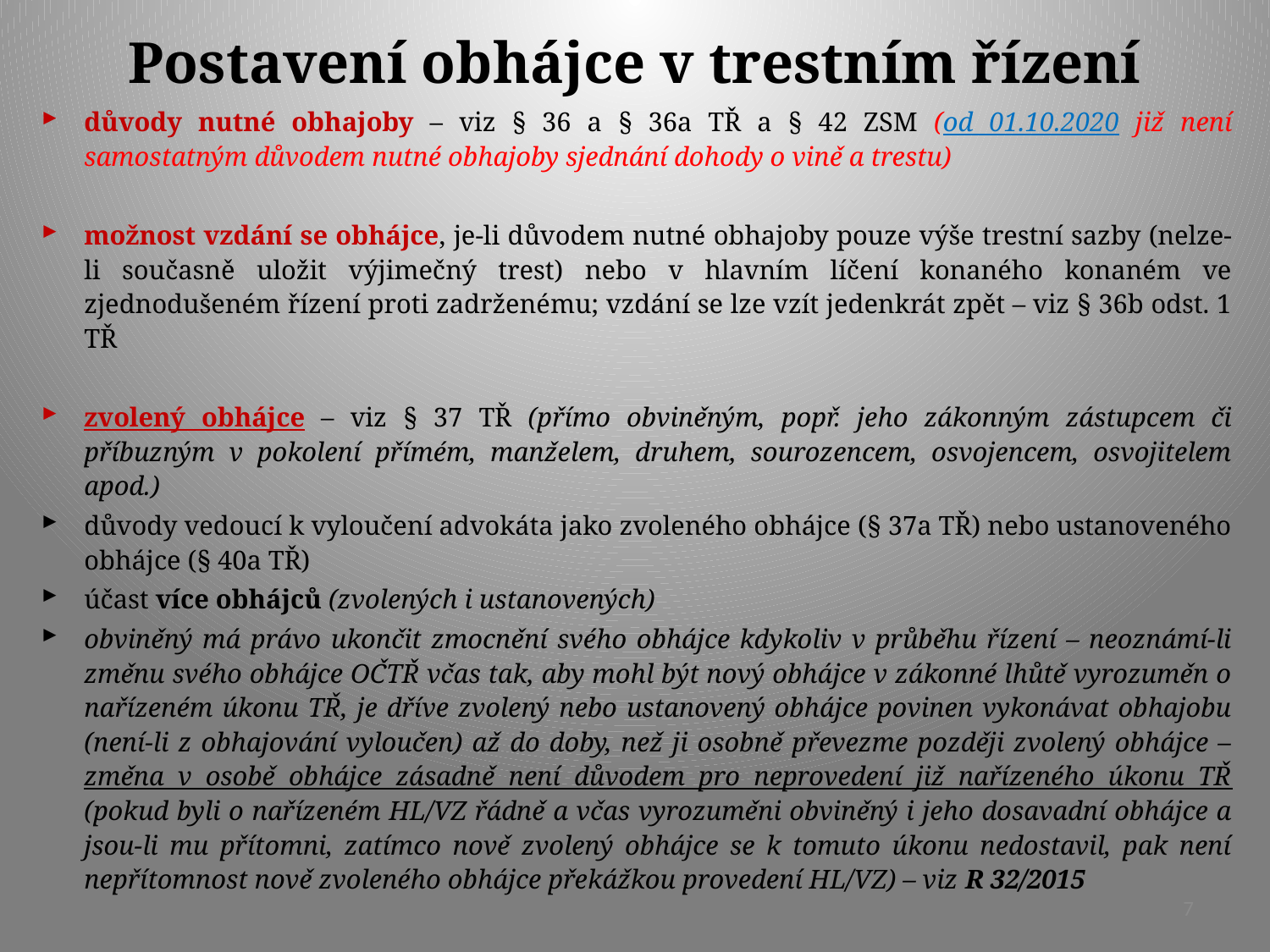

# Postavení obhájce v trestním řízení
důvody nutné obhajoby – viz § 36 a § 36a TŘ a § 42 ZSM (od 01.10.2020 již není samostatným důvodem nutné obhajoby sjednání dohody o vině a trestu)

možnost vzdání se obhájce, je-li důvodem nutné obhajoby pouze výše trestní sazby (nelze-li současně uložit výjimečný trest) nebo v hlavním líčení konaného konaném ve zjednodušeném řízení proti zadrženému; vzdání se lze vzít jedenkrát zpět – viz § 36b odst. 1 TŘ

zvolený obhájce – viz § 37 TŘ (přímo obviněným, popř. jeho zákonným zástupcem či příbuzným v pokolení přímém, manželem, druhem, sourozencem, osvojencem, osvojitelem apod.)
důvody vedoucí k vyloučení advokáta jako zvoleného obhájce (§ 37a TŘ) nebo ustanoveného obhájce (§ 40a TŘ)
účast více obhájců (zvolených i ustanovených)
obviněný má právo ukončit zmocnění svého obhájce kdykoliv v průběhu řízení – neoznámí-li změnu svého obhájce OČTŘ včas tak, aby mohl být nový obhájce v zákonné lhůtě vyrozuměn o nařízeném úkonu TŘ, je dříve zvolený nebo ustanovený obhájce povinen vykonávat obhajobu (není-li z obhajování vyloučen) až do doby, než ji osobně převezme později zvolený obhájce – změna v osobě obhájce zásadně není důvodem pro neprovedení již nařízeného úkonu TŘ (pokud byli o nařízeném HL/VZ řádně a včas vyrozuměni obviněný i jeho dosavadní obhájce a jsou-li mu přítomni, zatímco nově zvolený obhájce se k tomuto úkonu nedostavil, pak není nepřítomnost nově zvoleného obhájce překážkou provedení HL/VZ) – viz R 32/2015

7